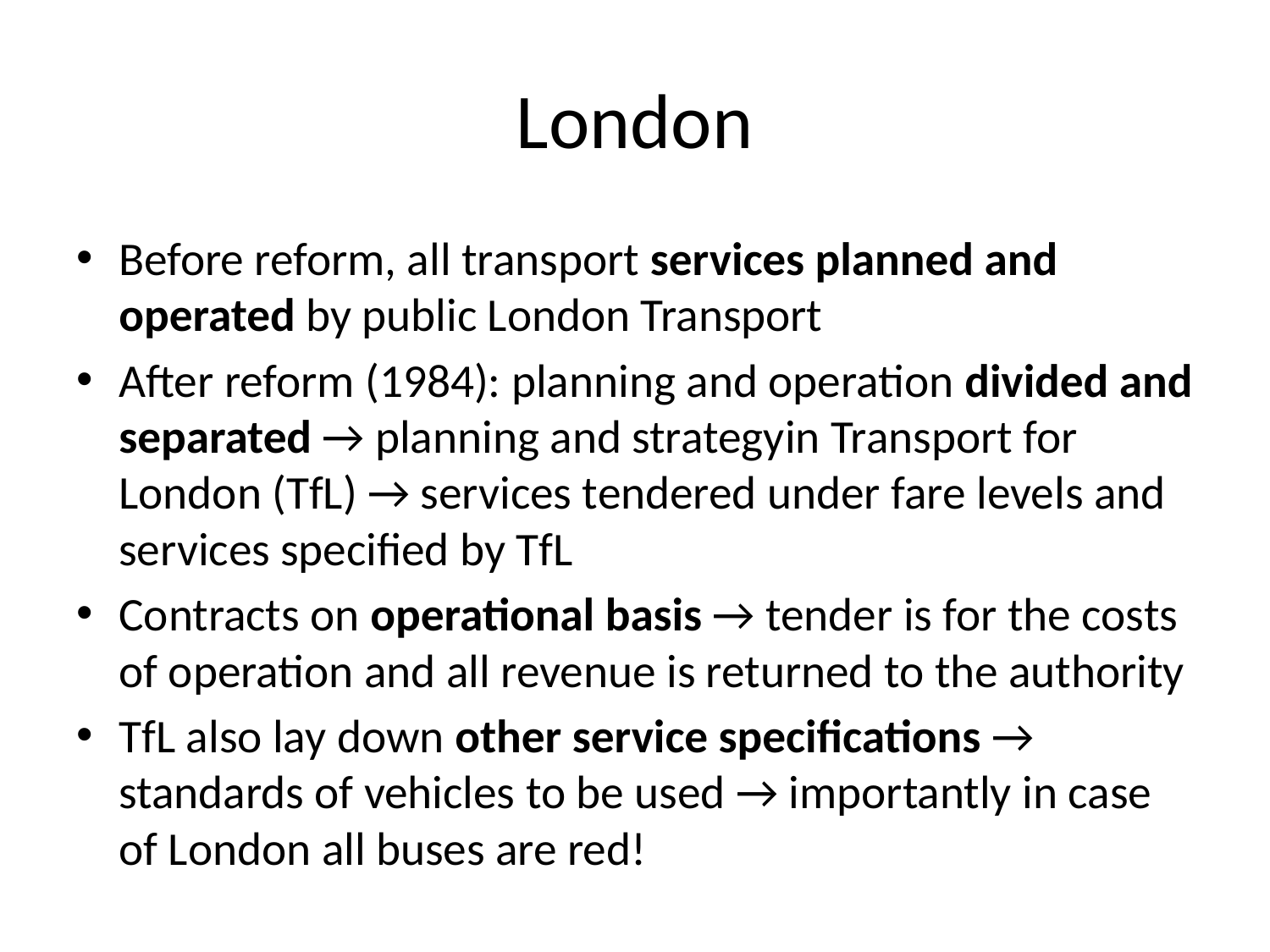

# London
Before reform, all transport services planned and operated by public London Transport
After reform (1984): planning and operation divided and separated → planning and strategyin Transport for London (TfL) → services tendered under fare levels and services specified by TfL
Contracts on operational basis → tender is for the costs of operation and all revenue is returned to the authority
TfL also lay down other service specifications → standards of vehicles to be used → importantly in case of London all buses are red!